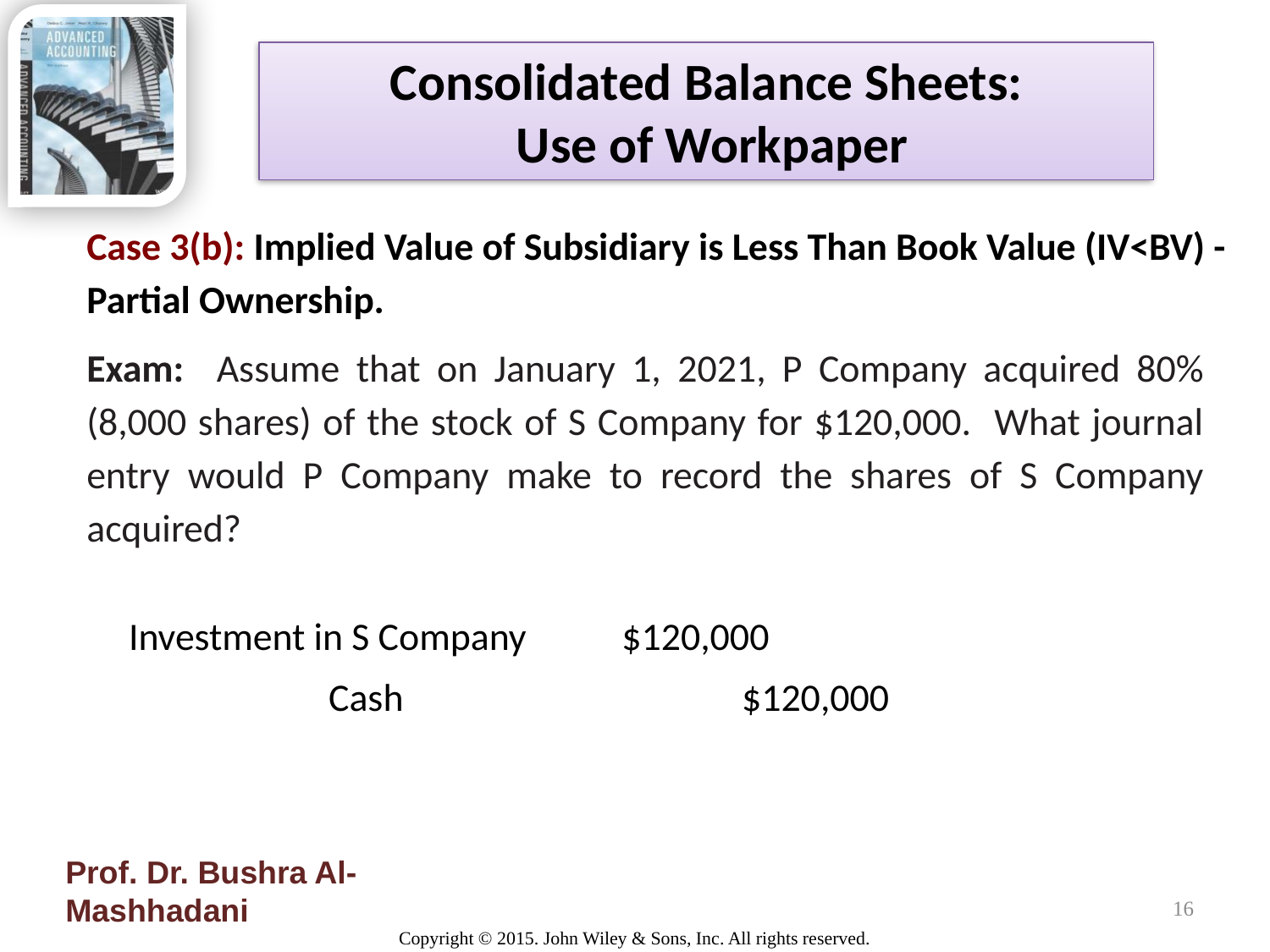

# Consolidated Balance Sheets: Use of Workpaper
Case 3(b): Implied Value of Subsidiary is Less Than Book Value (IV<BV) - Partial Ownership.
Exam:  Assume that on January 1, 2021, P Company acquired 80% (8,000 shares) of the stock of S Company for $120,000.  What journal entry would P Company make to record the shares of S Company acquired?
Investment in S Company           $120,000
	              Cash                                       $120,000
Prof. Dr. Bushra Al-Mashhadani
16